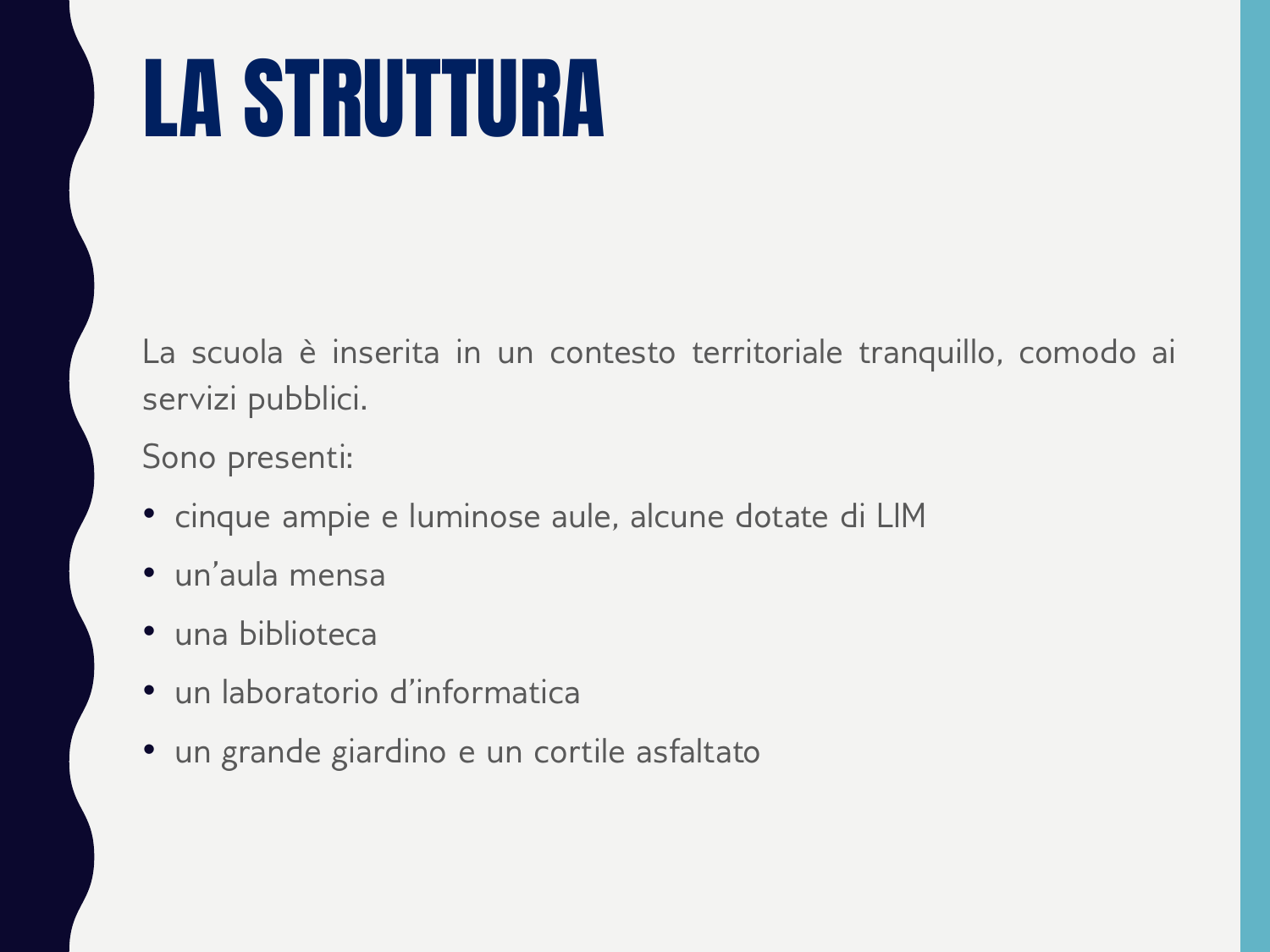

# LA STRUTTURA
La scuola è inserita in un contesto territoriale tranquillo, comodo ai servizi pubblici.
Sono presenti:
cinque ampie e luminose aule, alcune dotate di LIM
un’aula mensa
una biblioteca
un laboratorio d’informatica
un grande giardino e un cortile asfaltato